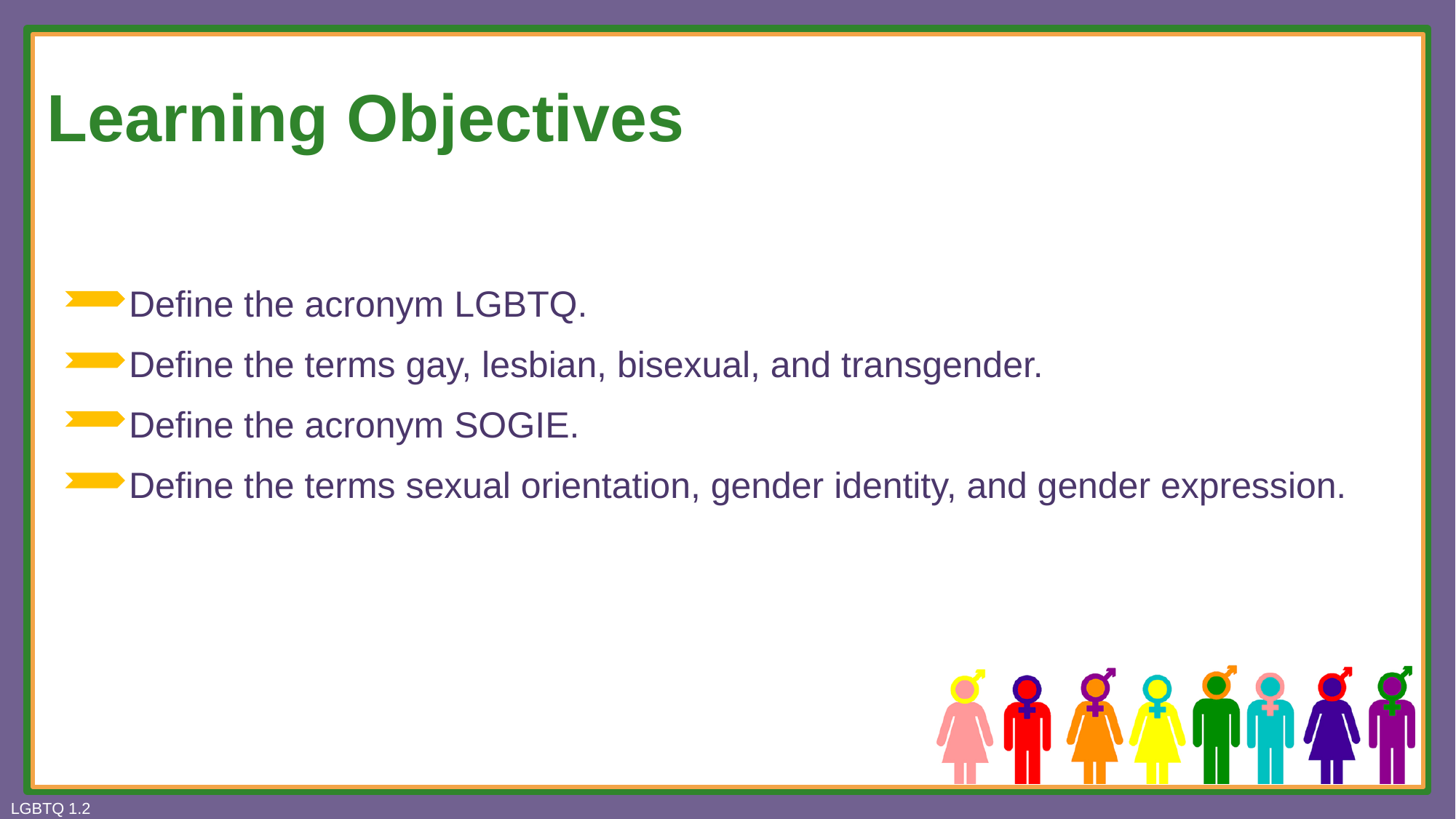

# Learning Objectives

Define the acronym LGBTQ.
Define the terms gay, lesbian, bisexual, and transgender.
Define the acronym SOGIE.
Define the terms sexual orientation, gender identity, and gender expression.

LGBTQ 1.2